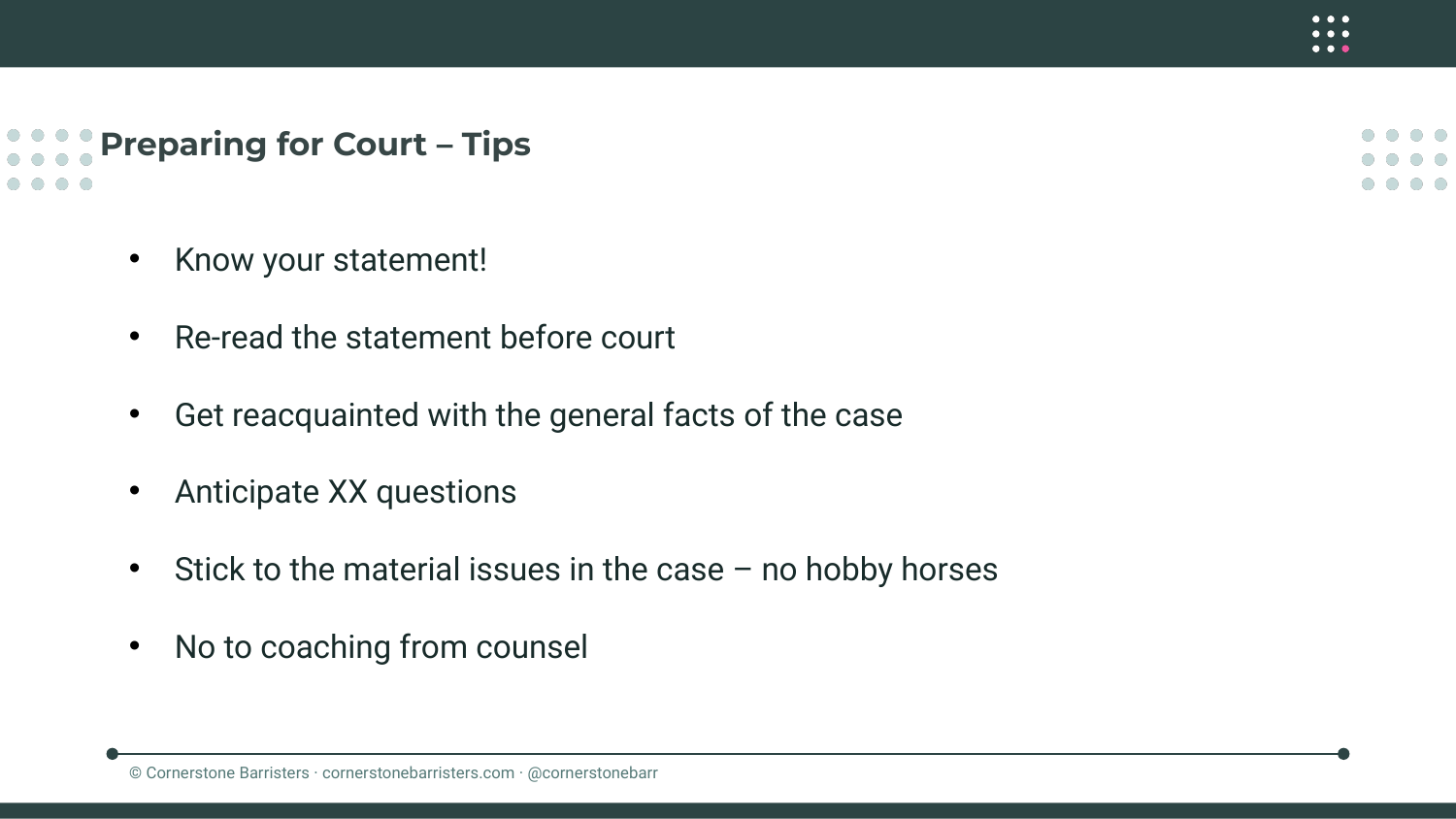

Preparing for Court – Tips

Know your statement!

Re-read the statement before court

Get reacquainted with the general facts of the case

Anticipate XX questions

Stick to the material issues in the case – no hobby horses

No to coaching from counsel